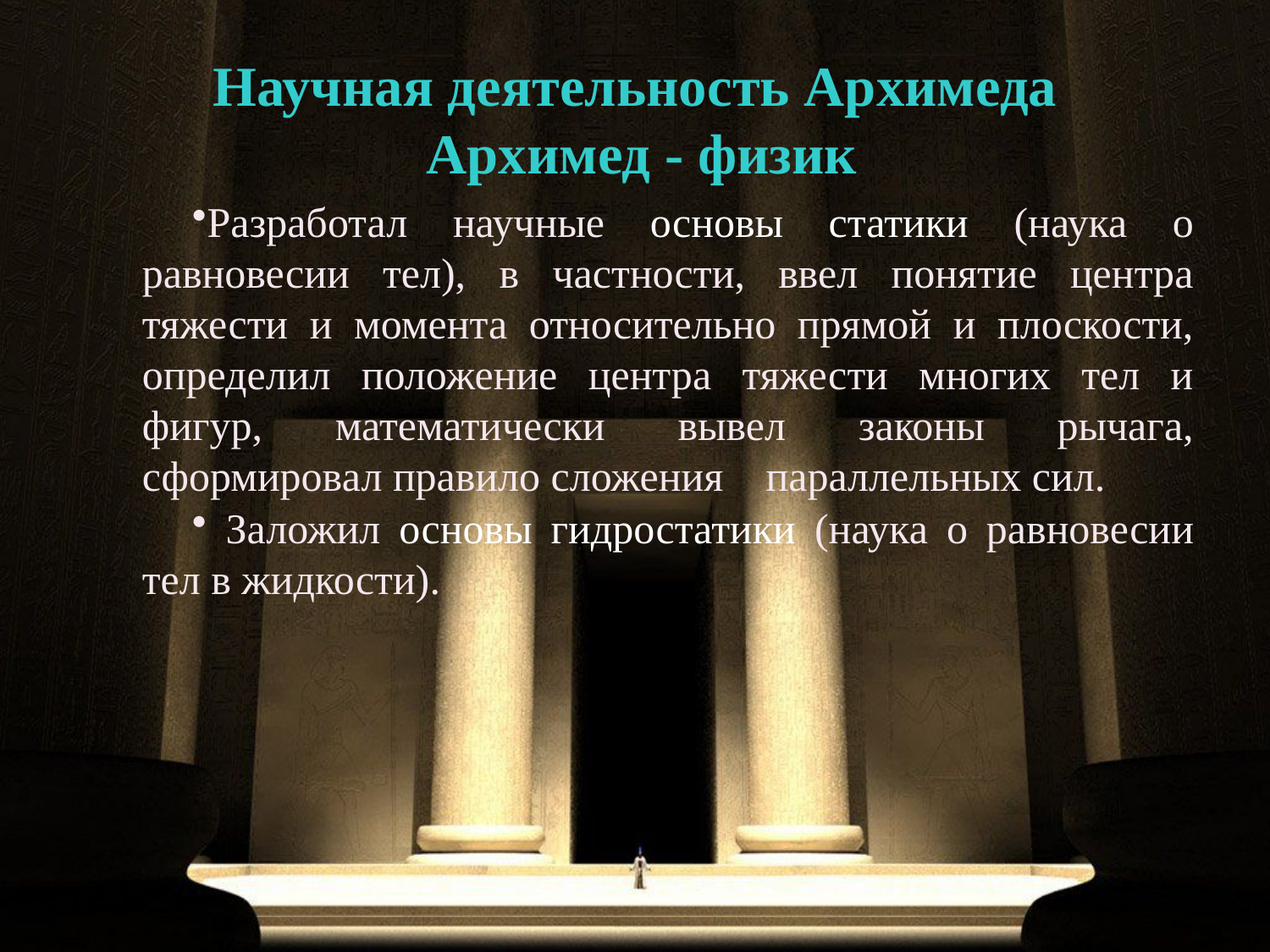

# Научная деятельность Архимеда Архимед - физик
Разработал научные основы статики (наука о равновесии тел), в частности, ввел понятие центра тяжести и момента относительно прямой и плоскости, определил положение центра тяжести многих тел и фигур, математически вывел законы рычага, сформировал правило сложения    параллельных сил.
 Заложил основы гидростатики (наука о равновесии тел в жидкости).